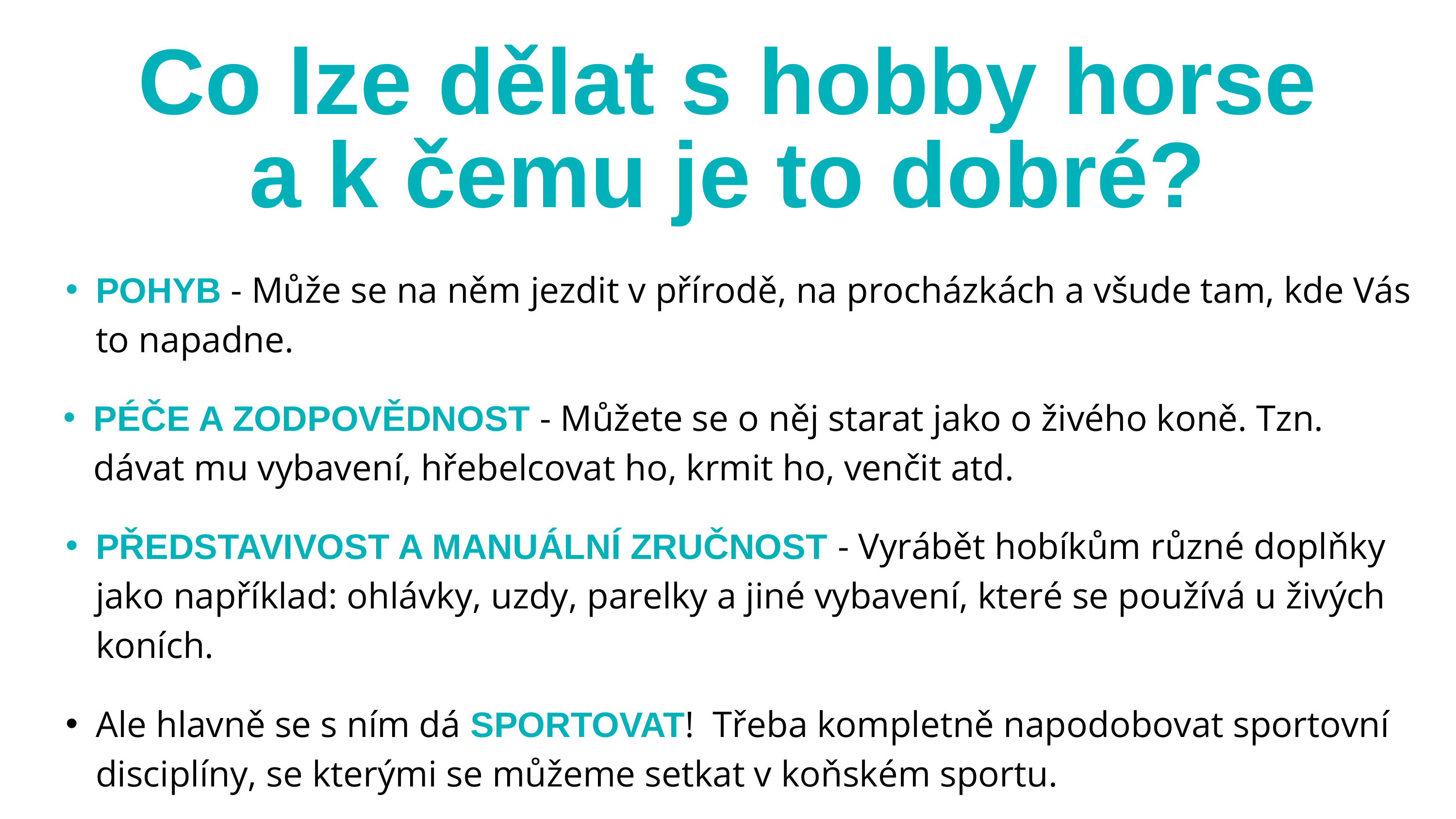

Co lze dělat s hobby horse
a k čemu je to dobré?
POHYB - Může se na něm jezdit v přírodě, na procházkách a všude tam, kde Vás to napadne.
PÉČE A ZODPOVĚDNOST - Můžete se o něj starat jako o živého koně. Tzn. dávat mu vybavení, hřebelcovat ho, krmit ho, venčit atd.
PŘEDSTAVIVOST A MANUÁLNÍ ZRUČNOST - Vyrábět hobíkům různé doplňky jako například: ohlávky, uzdy, parelky a jiné vybavení, které se používá u živých koních.
Ale hlavně se s ním dá SPORTOVAT!  Třeba kompletně napodobovat sportovní disciplíny, se kterými se můžeme setkat v koňském sportu.